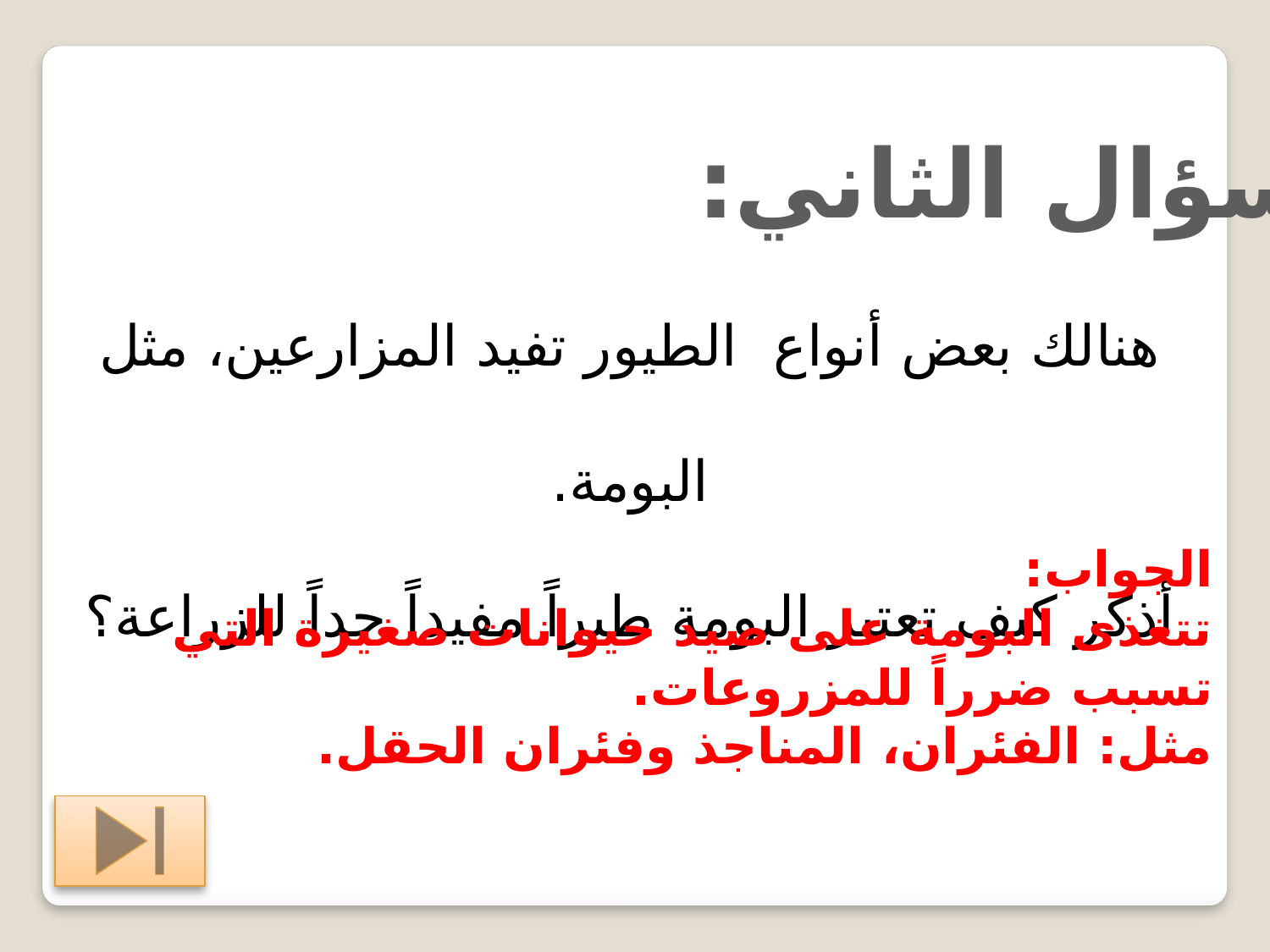

السؤال الثاني:
هنالك بعض أنواع  الطيور تفيد المزارعين، مثل البومة.
أذكر كيف تعتبر البومة طيراً مفيداً جداً للزراعة؟
الجواب:
تتغذى البومة على صيد حيوانات صغيرة التي تسبب ضرراً للمزروعات.
مثل: الفئران، المناجذ وفئران الحقل.